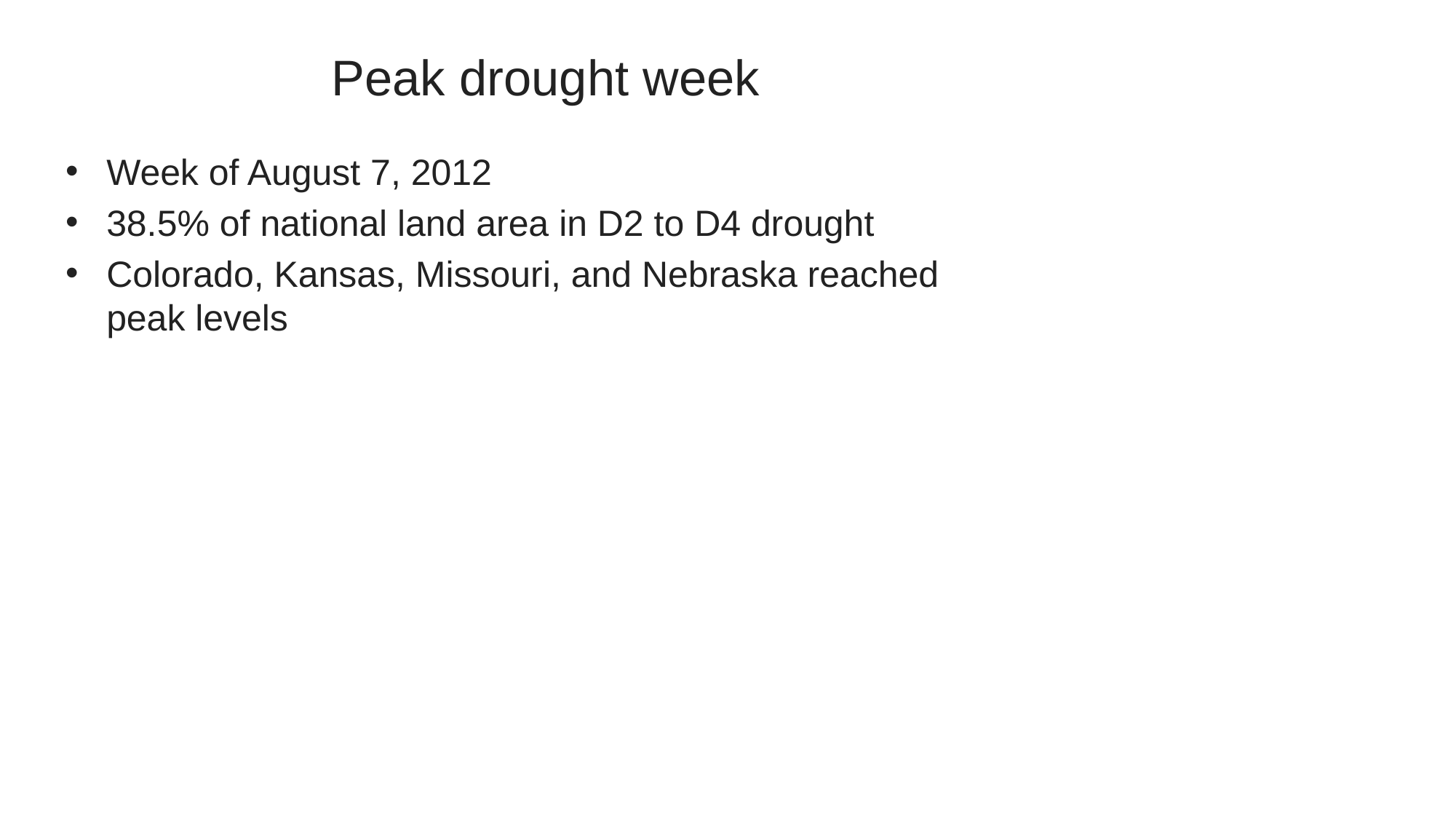

# Peak drought week
Week of August 7, 2012
38.5% of national land area in D2 to D4 drought
Colorado, Kansas, Missouri, and Nebraska reached peak levels